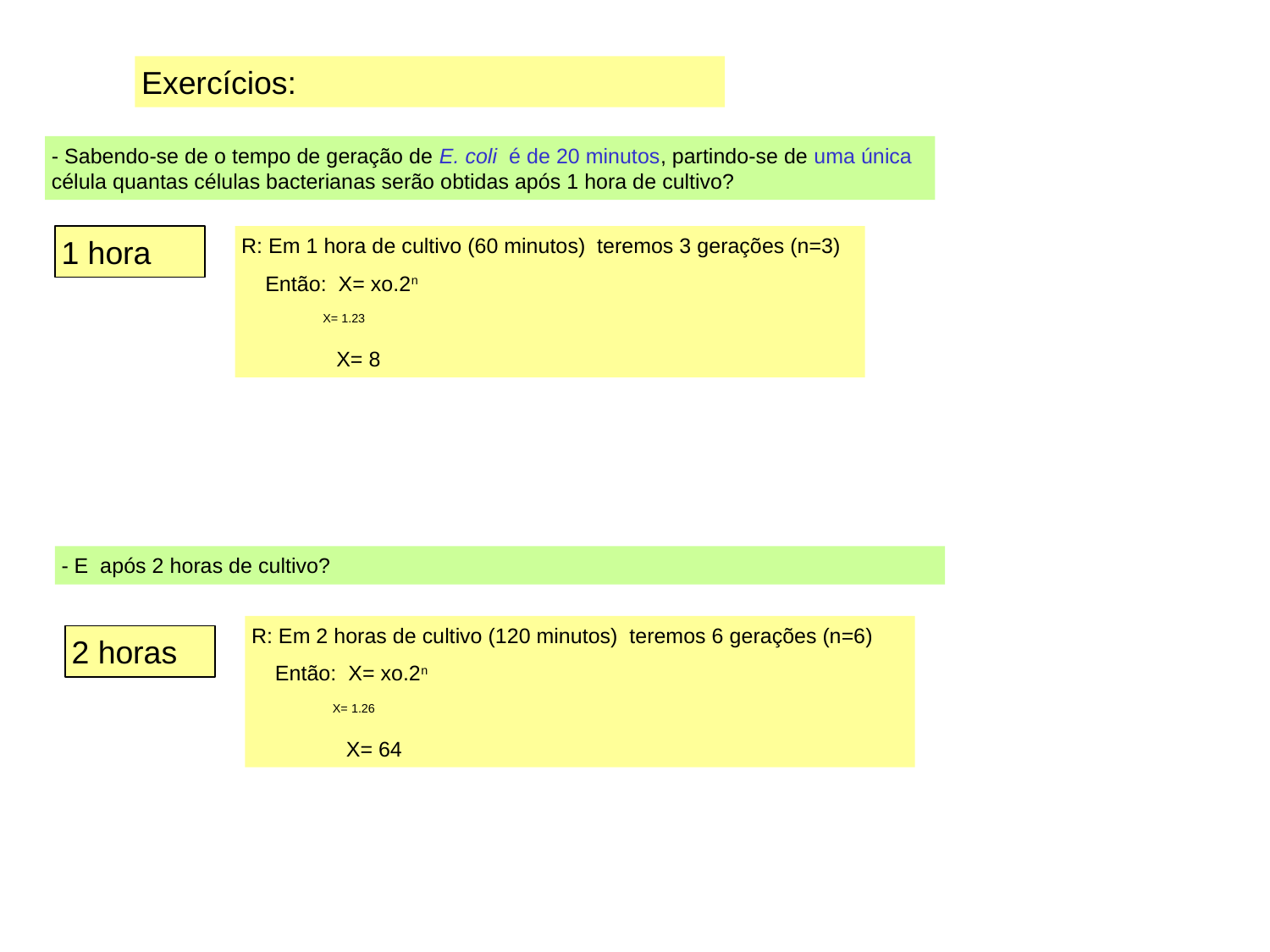

Exercícios:
- Sabendo-se de o tempo de geração de E. coli  é de 20 minutos, partindo-se de uma única célula quantas células bacterianas serão obtidas após 1 hora de cultivo?
1 hora
R: Em 1 hora de cultivo (60 minutos)  teremos 3 gerações (n=3)
    Então:  X= xo.2n
                        X= 1.23
                X= 8
- E  após 2 horas de cultivo?
R: Em 2 horas de cultivo (120 minutos)  teremos 6 gerações (n=6)
    Então:  X= xo.2n
                        X= 1.26
                X= 64
2 horas